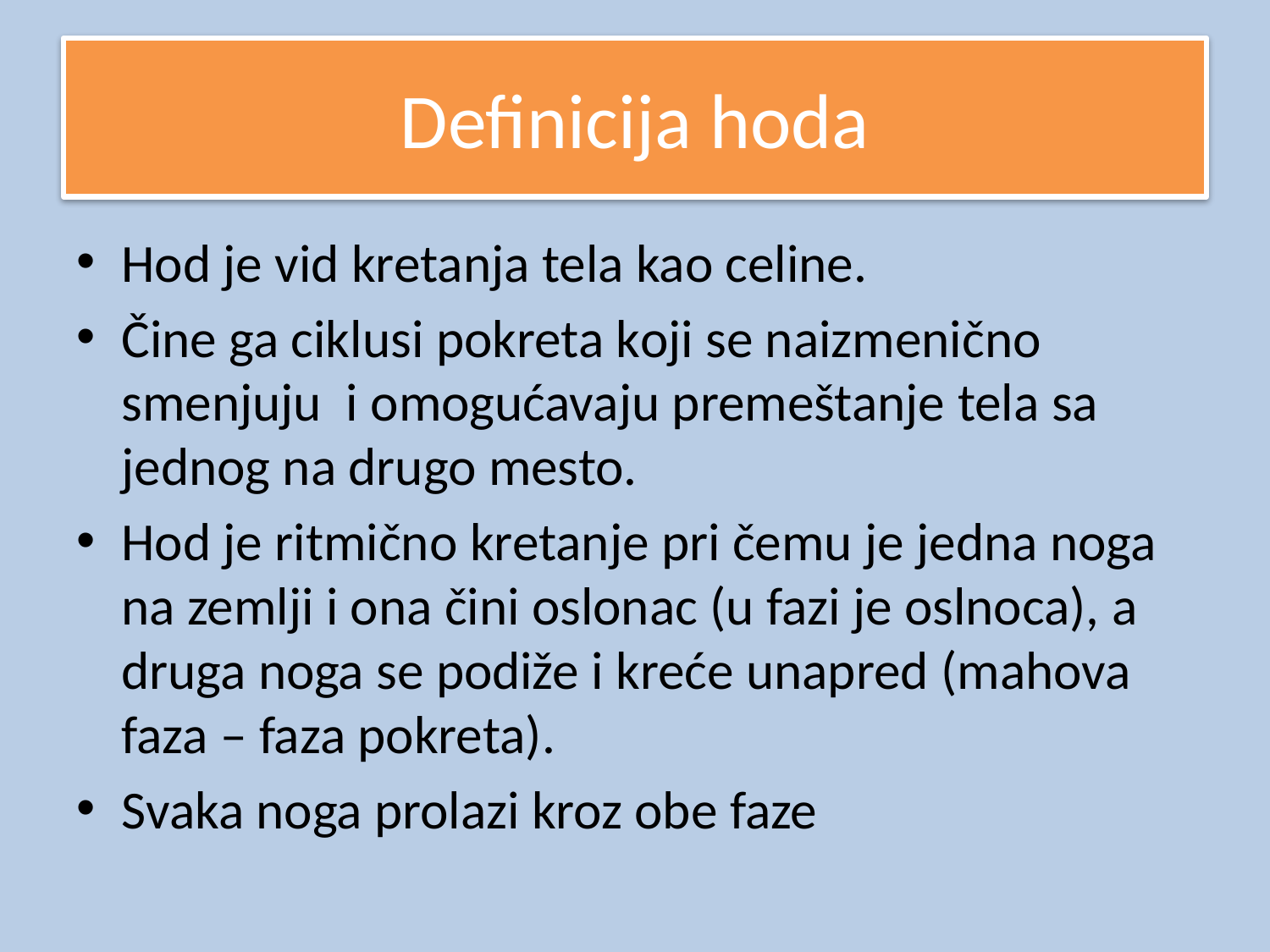

# Definicija hoda
Hod je vid kretanja tela kao celine.
Čine ga ciklusi pokreta koji se naizmenično smenjuju  i omogućavaju premeštanje tela sa jednog na drugo mesto.
Hod je ritmično kretanje pri čemu je jedna noga na zemlji i ona čini oslonac (u fazi je oslnoca), a druga noga se podiže i kreće unapred (mahova faza – faza pokreta).
Svaka noga prolazi kroz obe faze